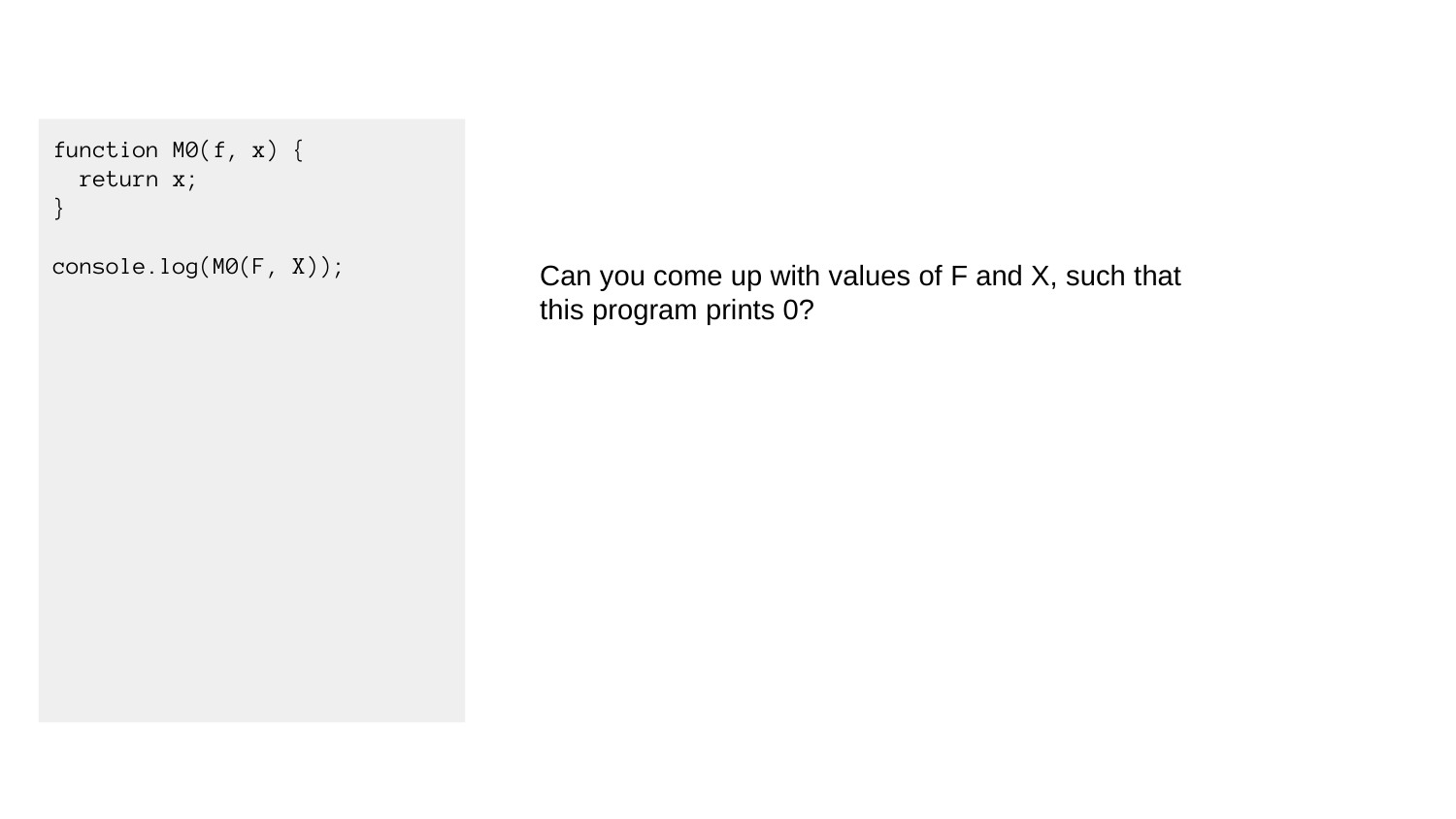

function M0(f, x) {
  return x;
}

console.log(M0(F, X));

Can you come up with values of F and X, such that this program prints 0?